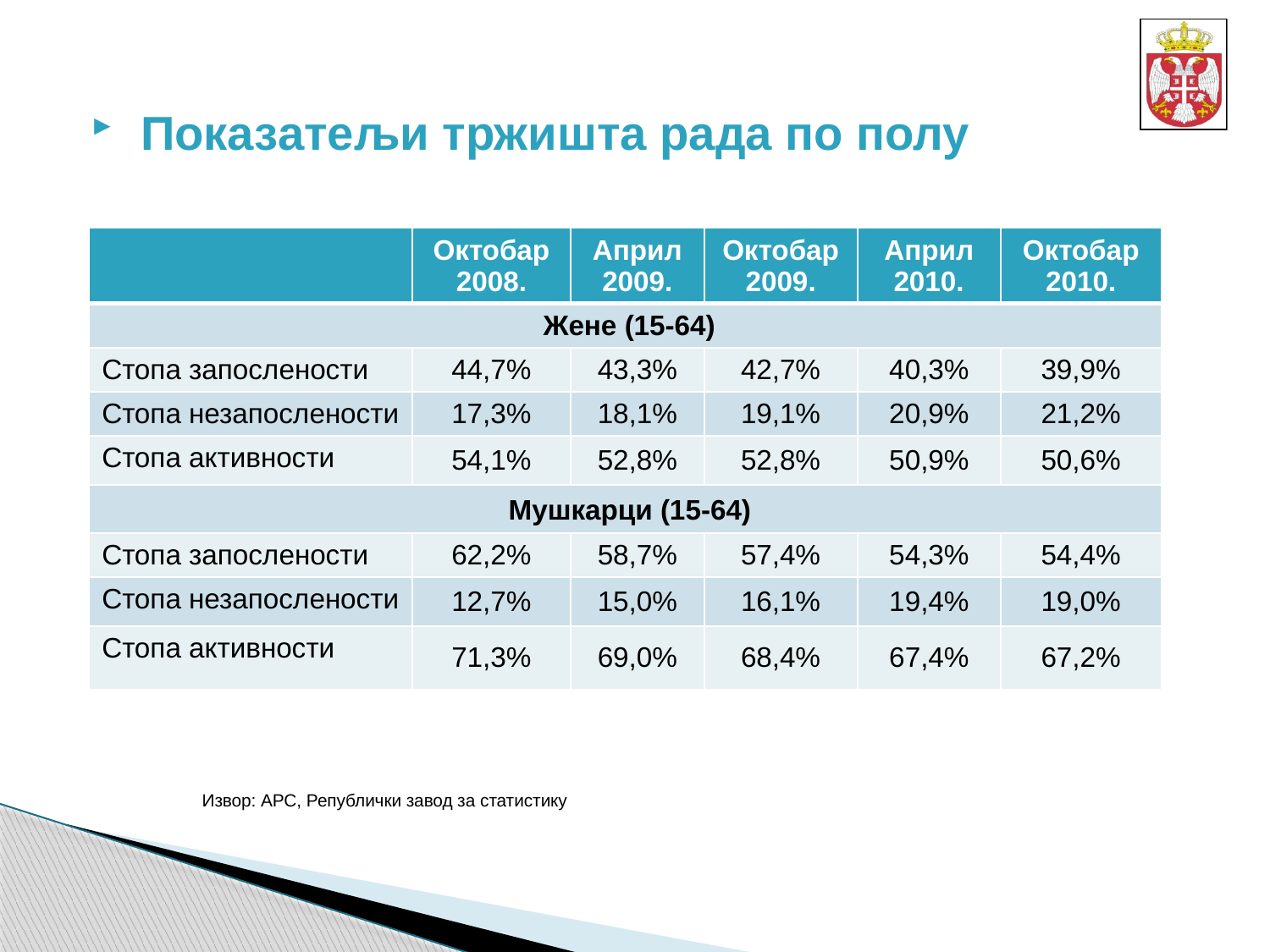

Показатељи тржишта рада по полу

|  | Октобар 2008. | Април 2009. | Октобар 2009. | Април 2010. | Октобар 2010. |
| --- | --- | --- | --- | --- | --- |
| Жене (15-64) |  |  |  |  |  |
| Стопа запослености | 44,7% | 43,3% | 42,7% | 40,3% | 39,9% |
| Стопа незапослености | 17,3% | 18,1% | 19,1% | 20,9% | 21,2% |
| Стопа активности | 54,1% | 52,8% | 52,8% | 50,9% | 50,6% |
| Мушкарци (15-64) |  |  |  |  |  |
| Стопа запослености | 62,2% | 58,7% | 57,4% | 54,3% | 54,4% |
| Стопа незапослености | 12,7% | 15,0% | 16,1% | 19,4% | 19,0% |
| Стопа активности | 71,3% | 69,0% | 68,4% | 67,4% | 67,2% |
Извор: АРС, Републички завод за статистику